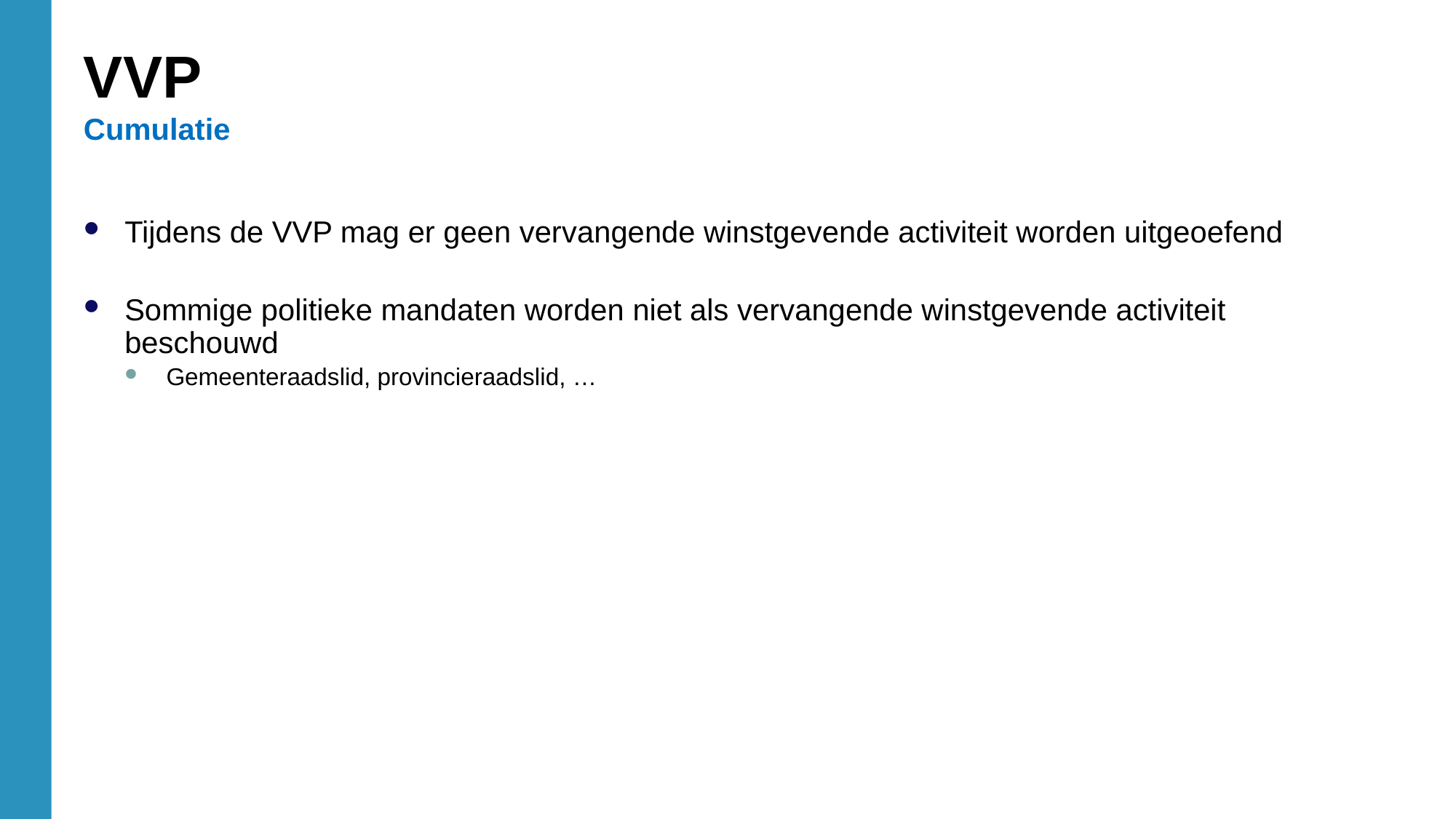

VVP
Cumulatie

Tijdens de VVP mag er geen vervangende winstgevende activiteit worden uitgeoefend

Sommige politieke mandaten worden niet als vervangende winstgevende activiteit beschouwd
Gemeenteraadslid, provincieraadslid, …